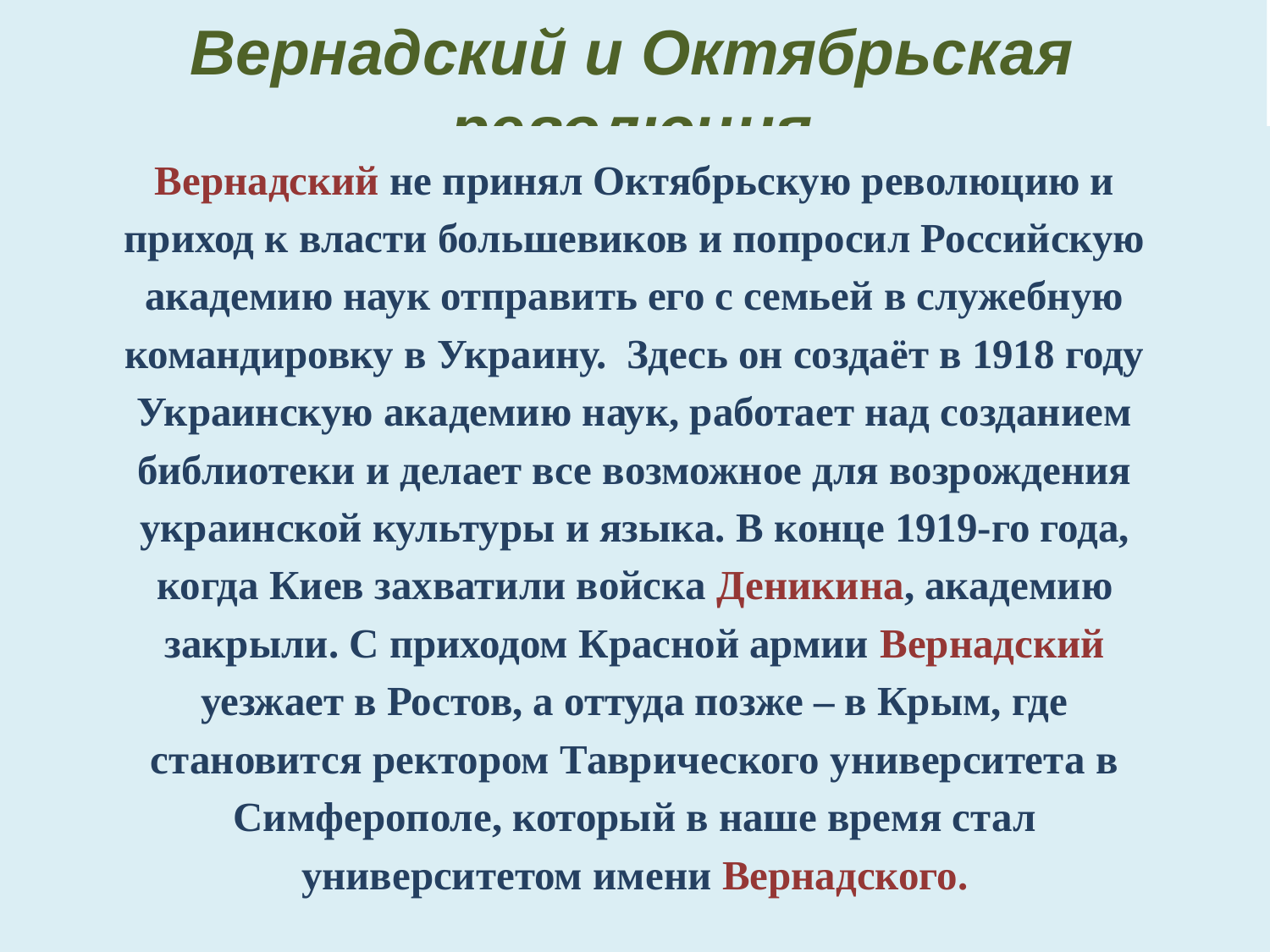

# Вернадский и Октябрьская революция

Вернадский не принял Октябрьскую революцию и
приход к власти большевиков и попросил Российскую
академию наук отправить его с семьей в служебную
командировку в Украину.  Здесь он создаёт в 1918 году
Украинскую академию наук, работает над созданием
библиотеки и делает все возможное для возрождения
украинской культуры и языка. В конце 1919-го года,
когда Киев захватили войска Деникина, академию
закрыли. С приходом Красной армии Вернадский
уезжает в Ростов, а оттуда позже – в Крым, где
становится ректором Таврического университета в
Симферополе, который в наше время стал
университетом имени Вернадского.